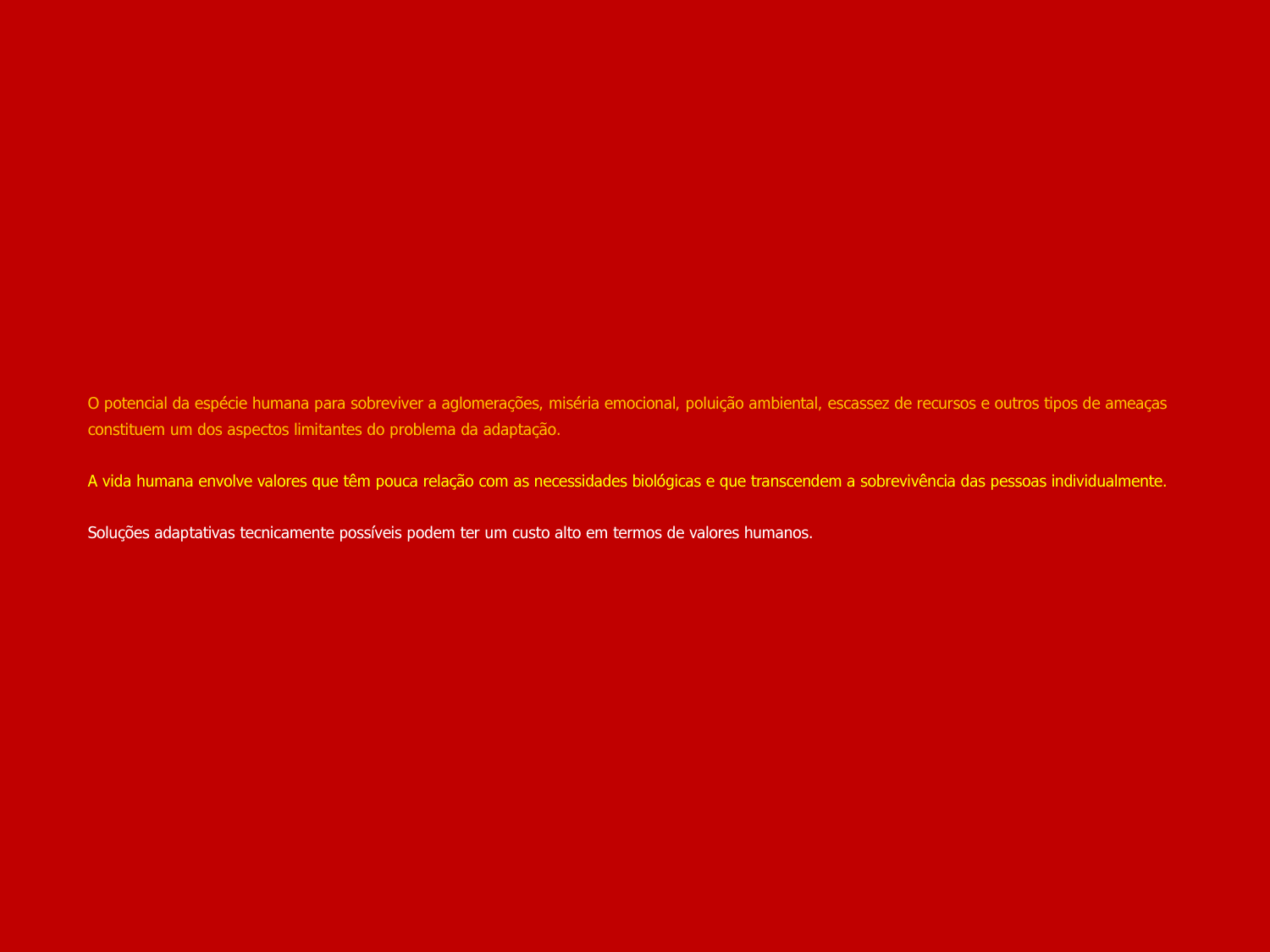

# O potencial da espécie humana para sobreviver a aglomerações, miséria emocional, poluição ambiental, escassez de recursos e outros tipos de ameaças constituem um dos aspectos limitantes do problema da adaptação. A vida humana envolve valores que têm pouca relação com as necessidades biológicas e que transcendem a sobrevivência das pessoas individualmente. Soluções adaptativas tecnicamente possíveis podem ter um custo alto em termos de valores humanos.